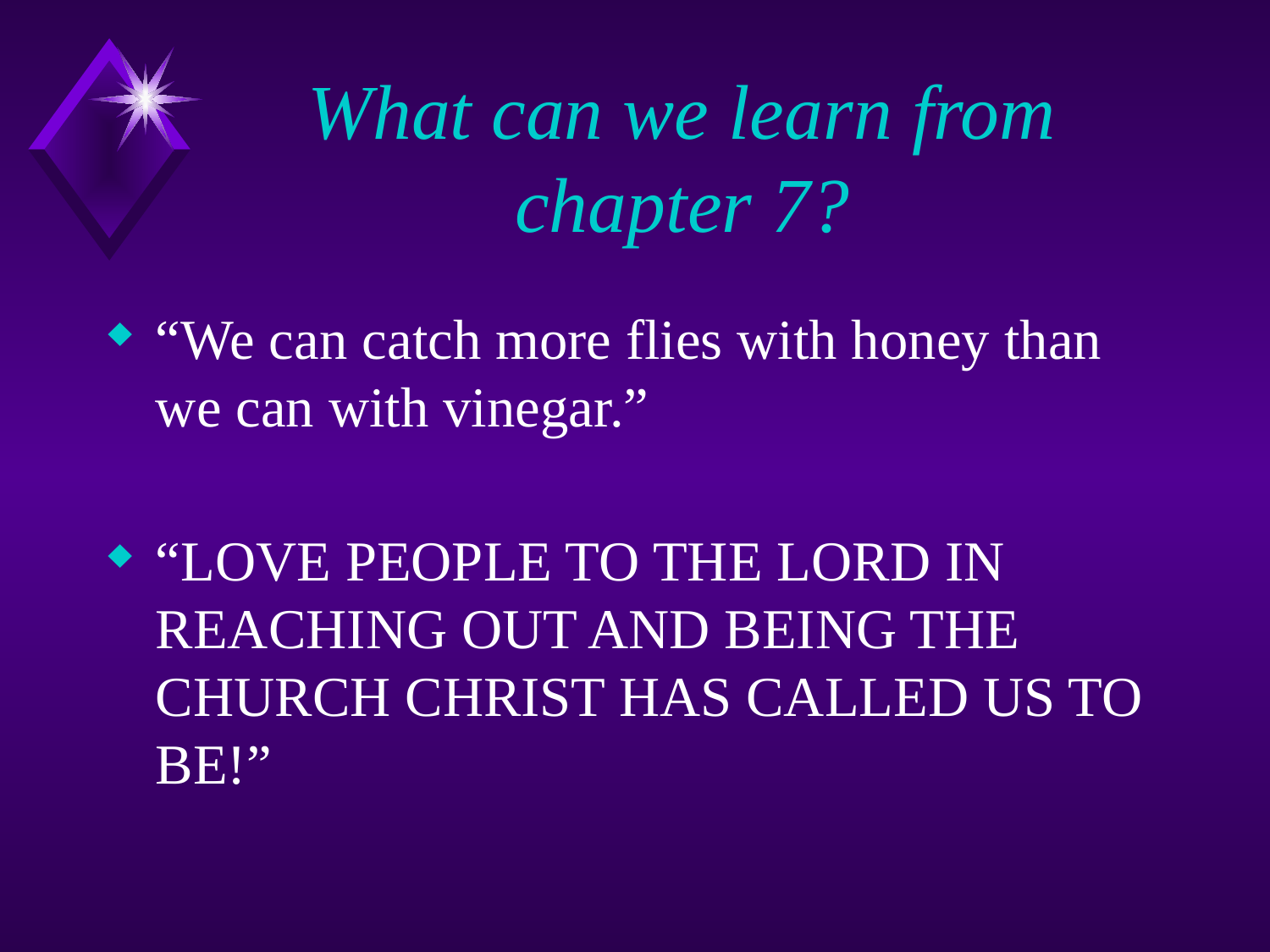

# What can we learn from chapter 7?
“We can catch more flies with honey than we can with vinegar.”
“LOVE PEOPLE TO THE LORD IN REACHING OUT AND BEING THE CHURCH CHRIST HAS CALLED US TO BE!”